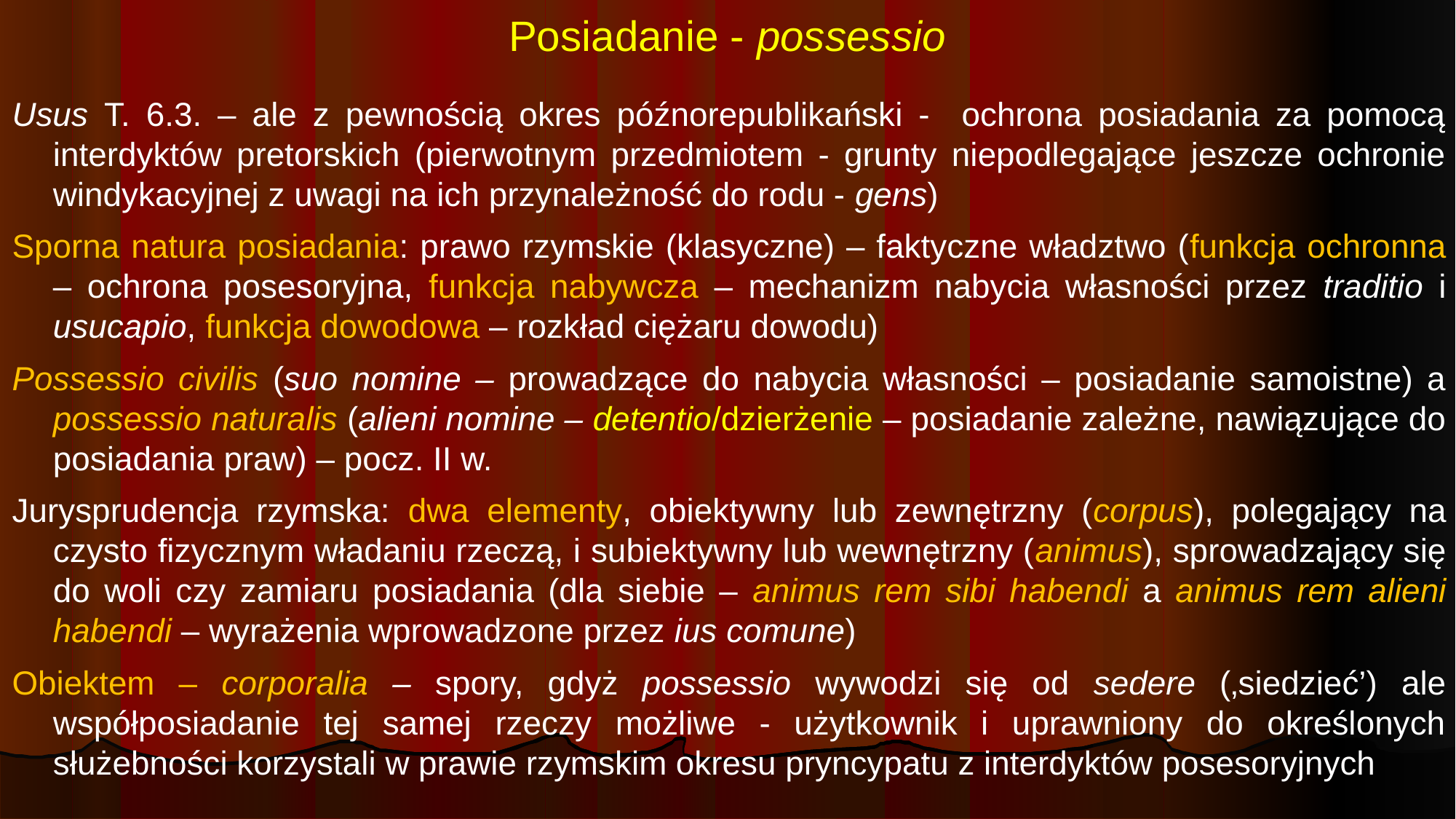

# Posiadanie - possessio
Usus T. 6.3. – ale z pewnością okres późnorepublikański -  ochrona posiadania za pomocą interdyktów pretorskich (pierwotnym przedmiotem - grunty niepodlegające jeszcze ochronie windykacyjnej z uwagi na ich przynależność do rodu - gens)
Sporna natura posiadania: prawo rzymskie (klasyczne) – faktyczne władztwo (funkcja ochronna – ochrona posesoryjna, funkcja nabywcza – mechanizm nabycia własności przez traditio i usucapio, funkcja dowodowa – rozkład ciężaru dowodu)
Possessio civilis (suo nomine – prowadzące do nabycia własności – posiadanie samoistne) a possessio naturalis (alieni nomine – detentio/dzierżenie – posiadanie zależne, nawiązujące do posiadania praw) – pocz. II w.
Jurysprudencja rzymska: dwa elementy, obiektywny lub zewnętrzny (corpus), polegający na czysto fizycznym władaniu rzeczą, i subiektywny lub wewnętrzny (animus), sprowadzający się do woli czy zamiaru posiadania (dla siebie – animus rem sibi habendi a animus rem alieni habendi – wyrażenia wprowadzone przez ius comune)
Obiektem – corporalia – spory, gdyż possessio wywodzi się od sedere (‚siedzieć’) ale współposiadanie tej samej rzeczy możliwe - użytkownik i uprawniony do określonych służebności korzystali w prawie rzymskim okresu pryncypatu z interdyktów posesoryjnych